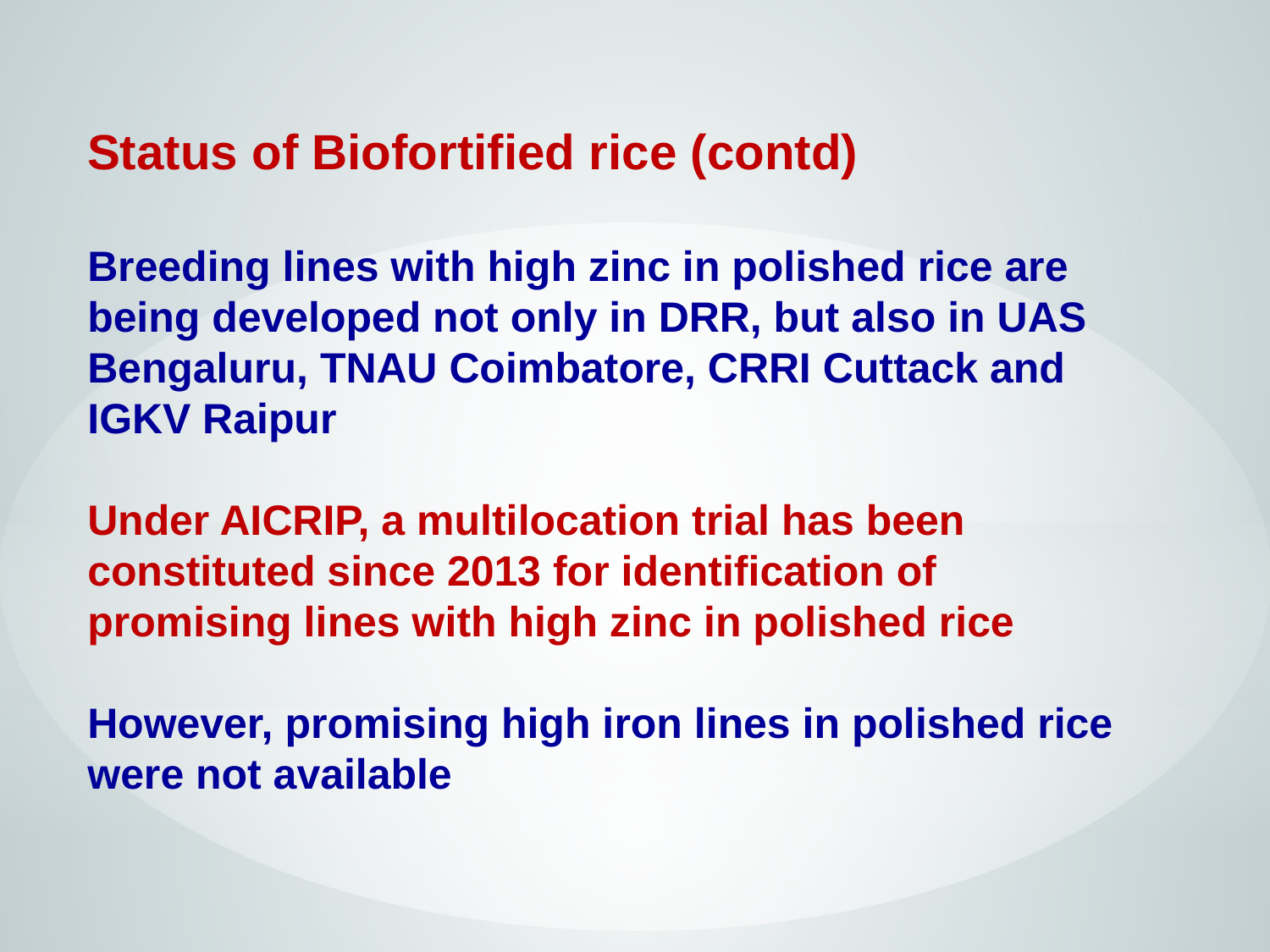

Status of Biofortified rice (contd)

Breeding lines with high zinc in polished rice are being developed not only in DRR, but also in UAS Bengaluru, TNAU Coimbatore, CRRI Cuttack and IGKV Raipur

Under AICRIP, a multilocation trial has been constituted since 2013 for identification of promising lines with high zinc in polished rice

However, promising high iron lines in polished rice were not available